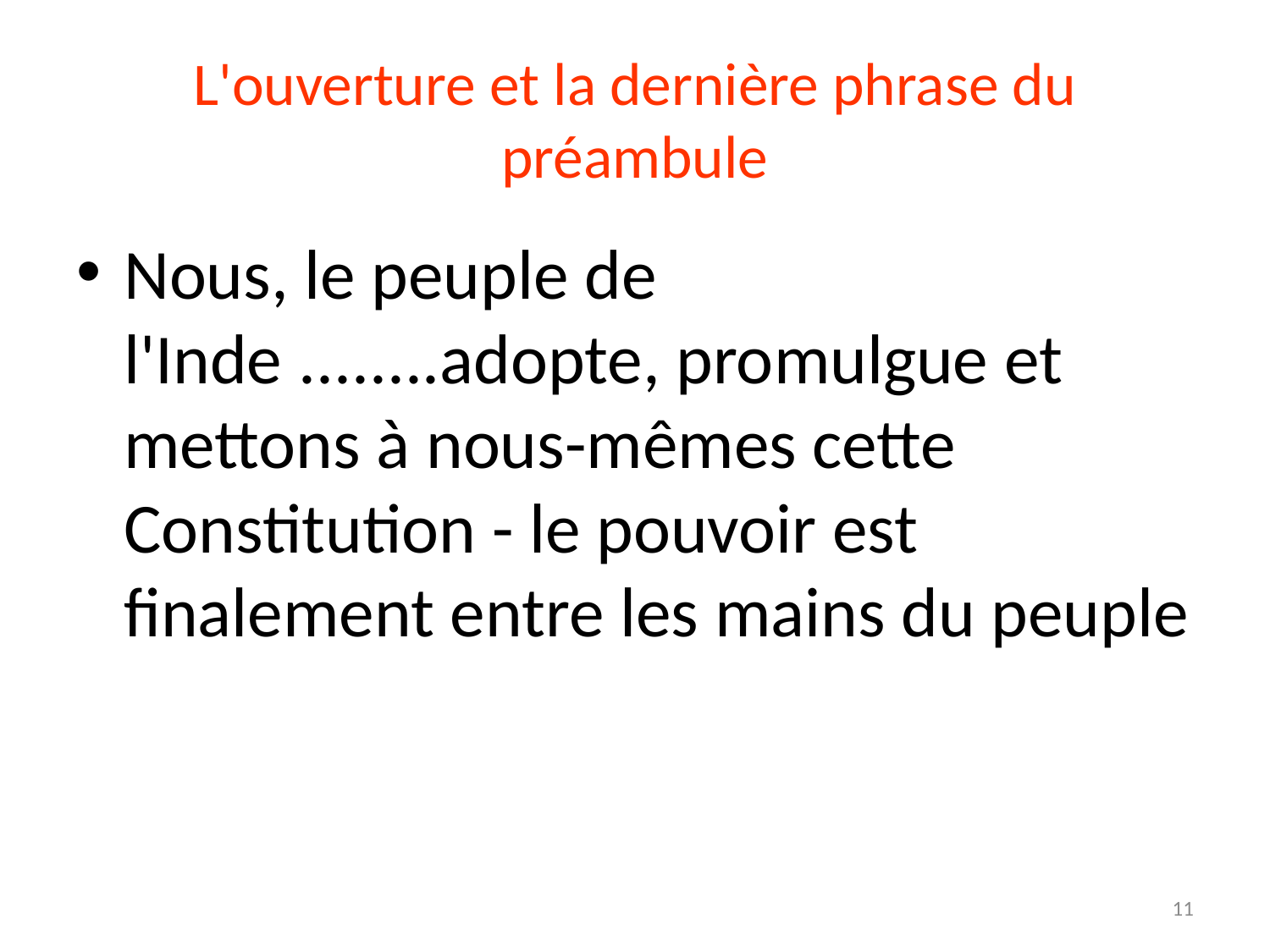

# L'ouverture et la dernière phrase du préambule
Nous, le peuple de l'Inde ........adopte, promulgue et mettons à nous-mêmes cette Constitution - le pouvoir est finalement entre les mains du peuple
11